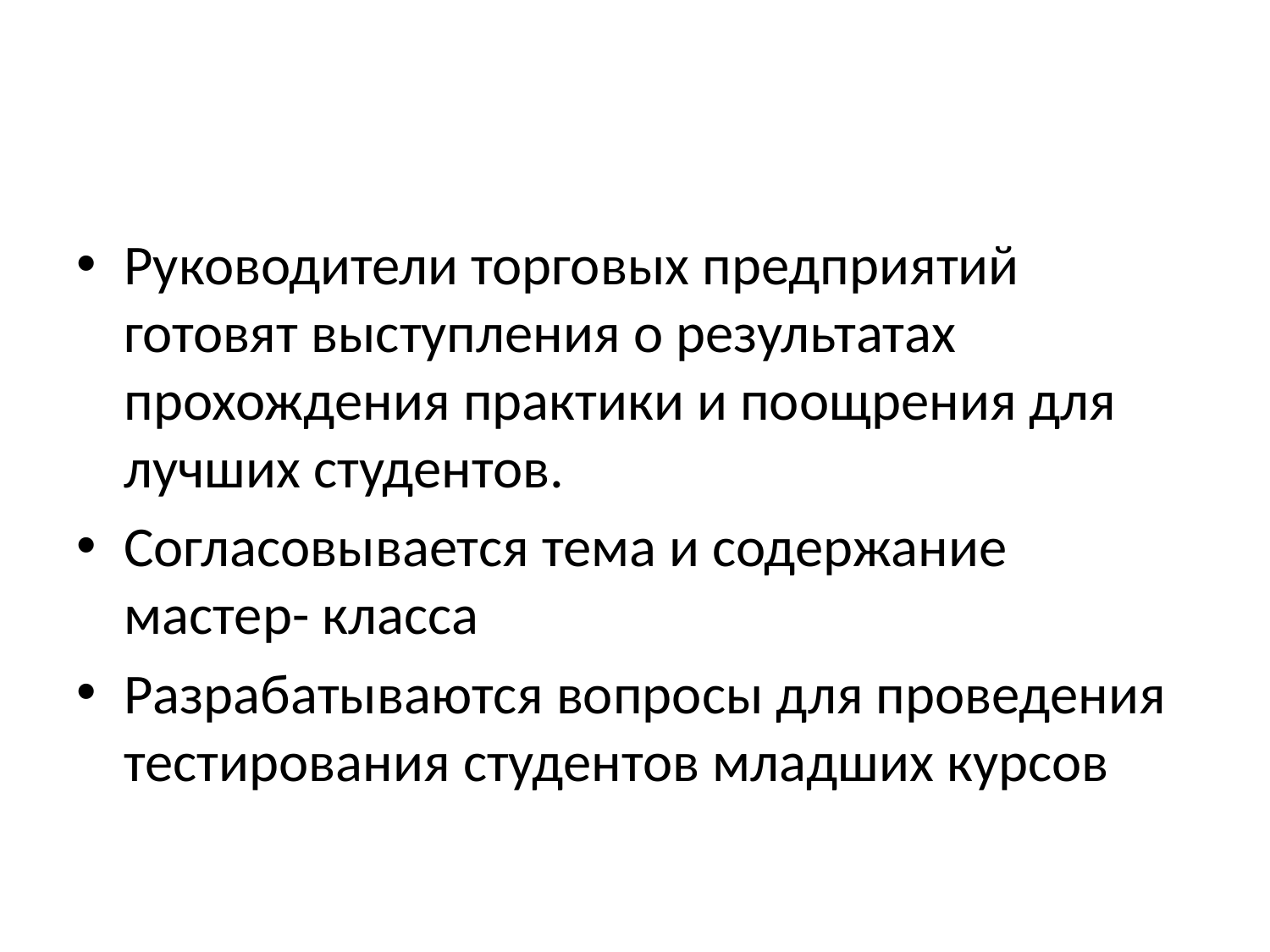

#
Руководители торговых предприятий готовят выступления о результатах прохождения практики и поощрения для лучших студентов.
Согласовывается тема и содержание мастер- класса
Разрабатываются вопросы для проведения тестирования студентов младших курсов